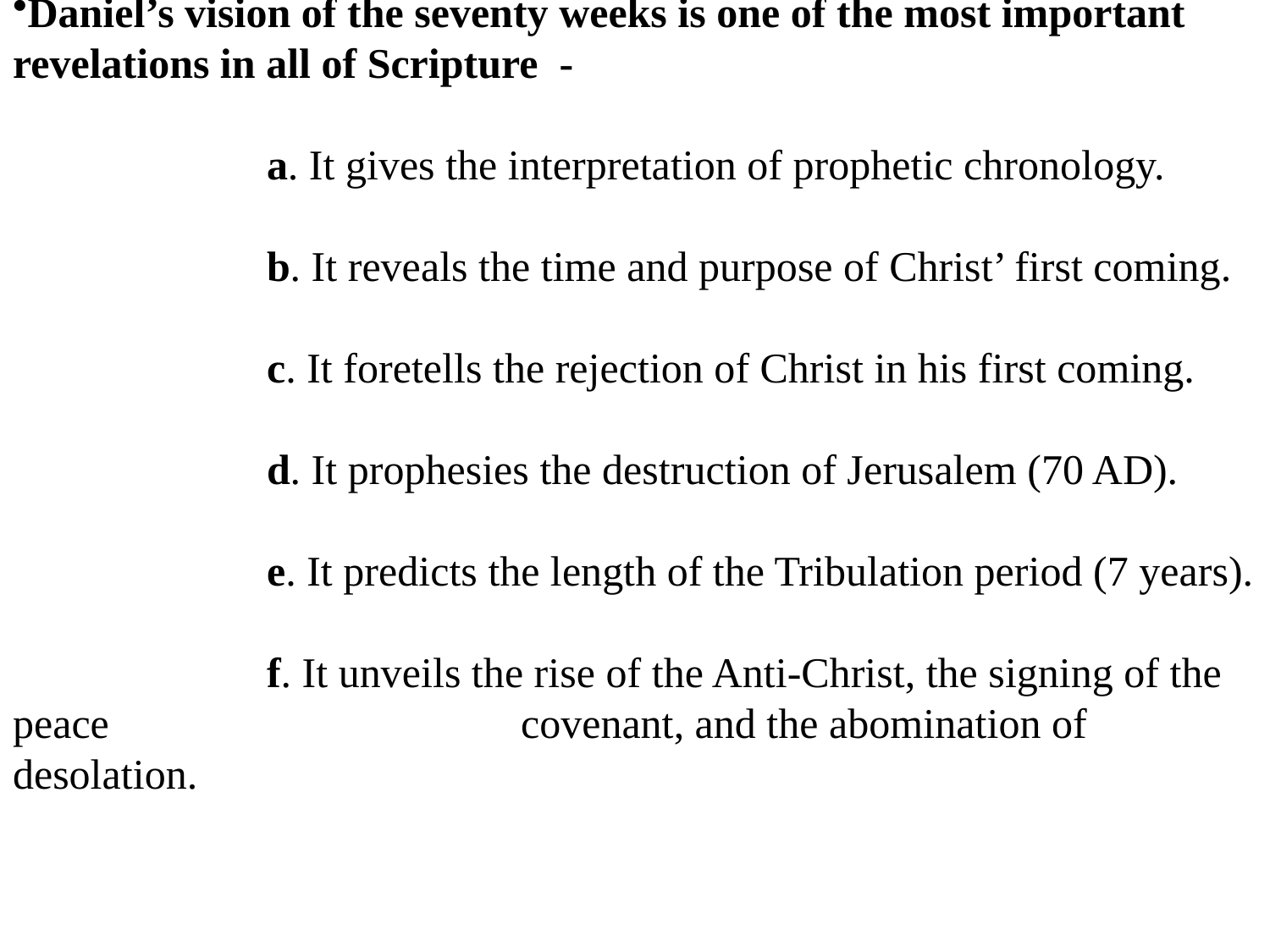

Daniel’s vision of the seventy weeks is one of the most important revelations in all of Scripture  -

		a. It gives the interpretation of prophetic chronology.

		b. It reveals the time and purpose of Christ’ first coming.

		c. It foretells the rejection of Christ in his first coming.

		d. It prophesies the destruction of Jerusalem (70 AD).

		e. It predicts the length of the Tribulation period (7 years).

		f. It unveils the rise of the Anti-Christ, the signing of the peace     			covenant, and the abomination of desolation.